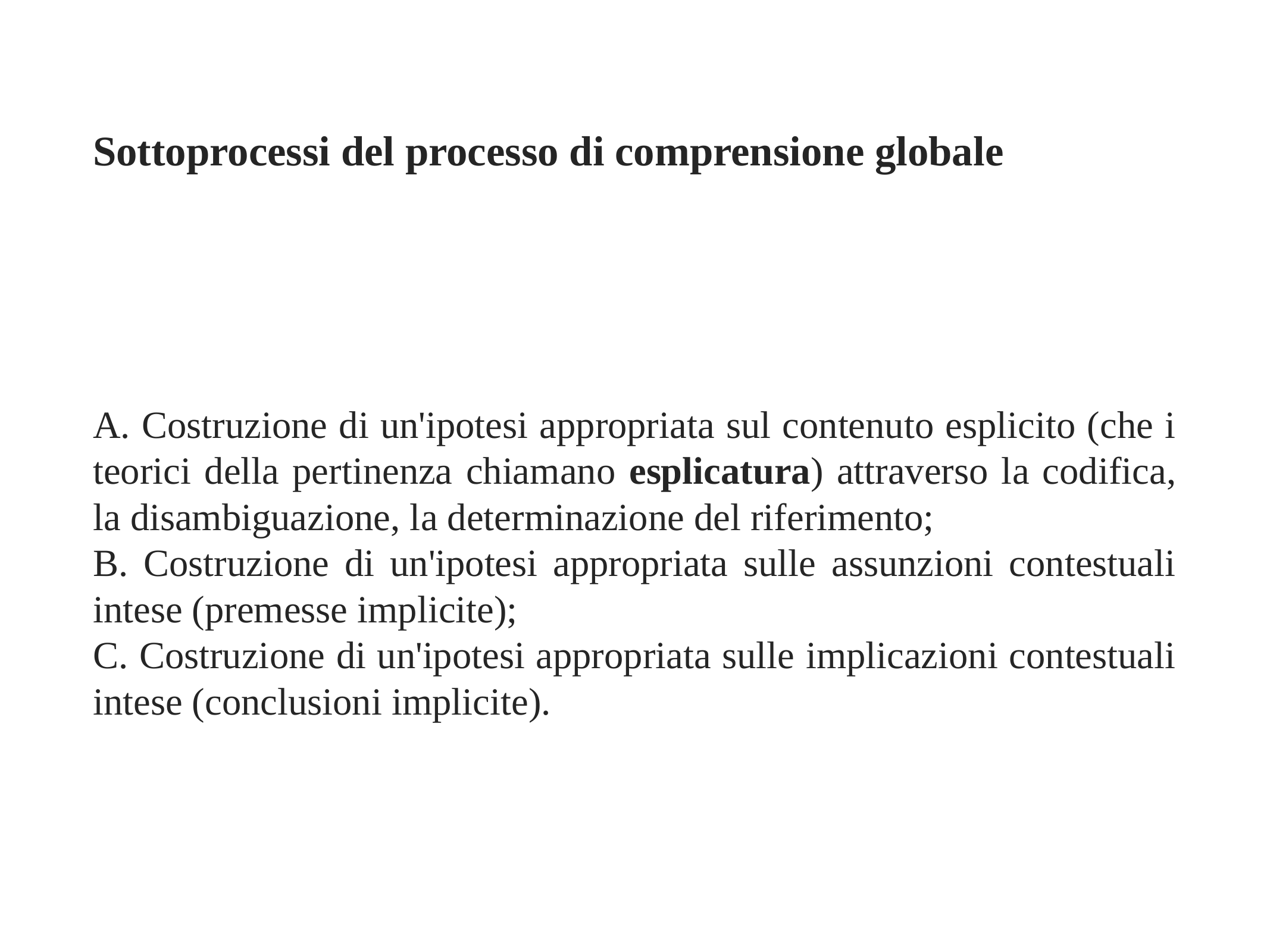

# Sottoprocessi del processo di comprensione globale
A. Costruzione di un'ipotesi appropriata sul contenuto esplicito (che i teorici della pertinenza chiamano esplicatura) attraverso la codifica, la disambiguazione, la determinazione del riferimento;
B. Costruzione di un'ipotesi appropriata sulle assunzioni contestuali intese (premesse implicite);
C. Costruzione di un'ipotesi appropriata sulle implicazioni contestuali intese (conclusioni implicite).